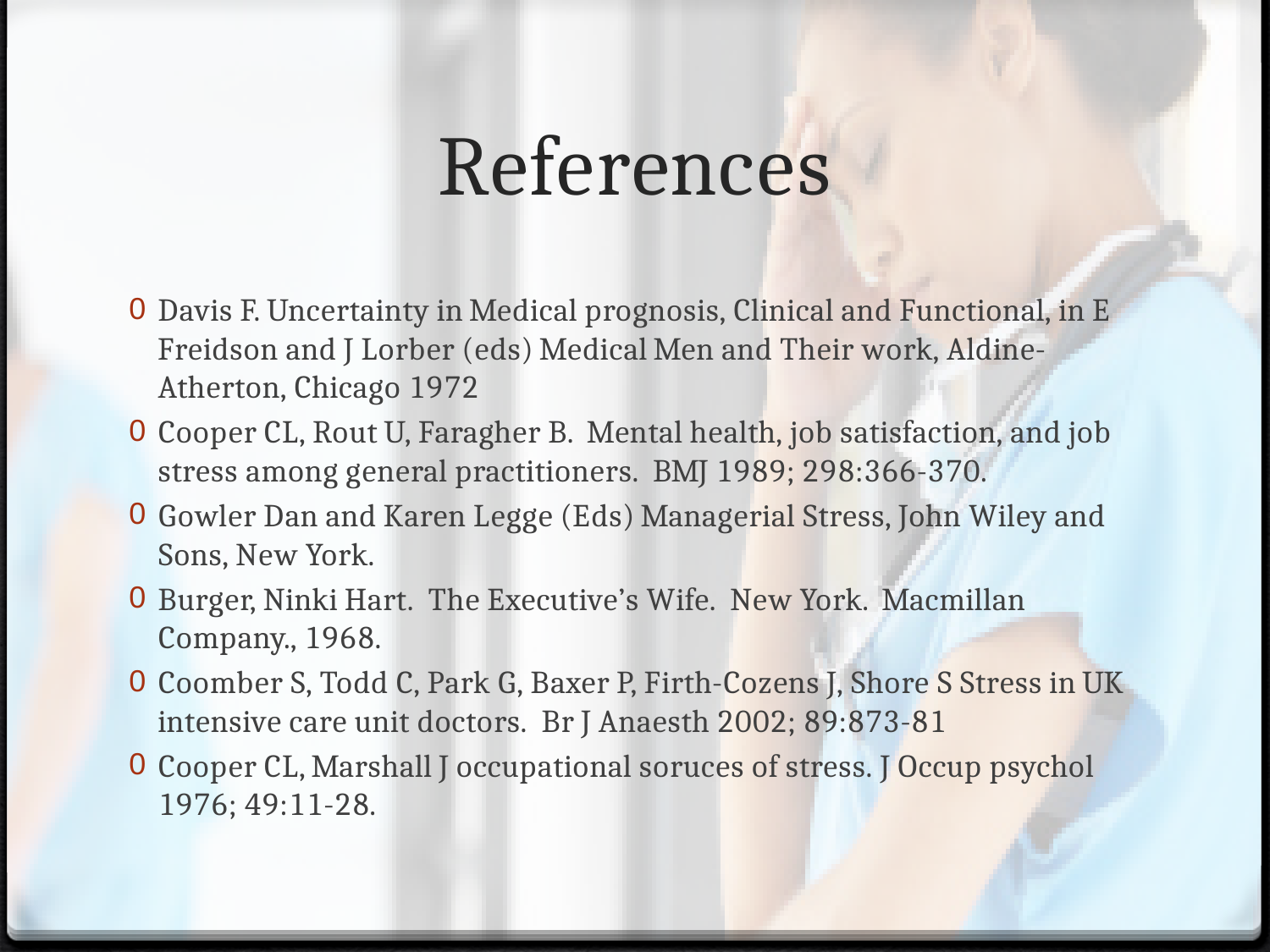

# References
Davis F. Uncertainty in Medical prognosis, Clinical and Functional, in E Freidson and J Lorber (eds) Medical Men and Their work, Aldine-Atherton, Chicago 1972
Cooper CL, Rout U, Faragher B.  Mental health, job satisfaction, and job stress among general practitioners.  BMJ 1989; 298:366-370.
Gowler Dan and Karen Legge (Eds) Managerial Stress, John Wiley and Sons, New York.
Burger, Ninki Hart.  The Executive’s Wife.  New York.  Macmillan Company., 1968.
Coomber S, Todd C, Park G, Baxer P, Firth-Cozens J, Shore S Stress in UK intensive care unit doctors.  Br J Anaesth 2002; 89:873-81
Cooper CL, Marshall J occupational soruces of stress. J Occup psychol 1976; 49:11-28.